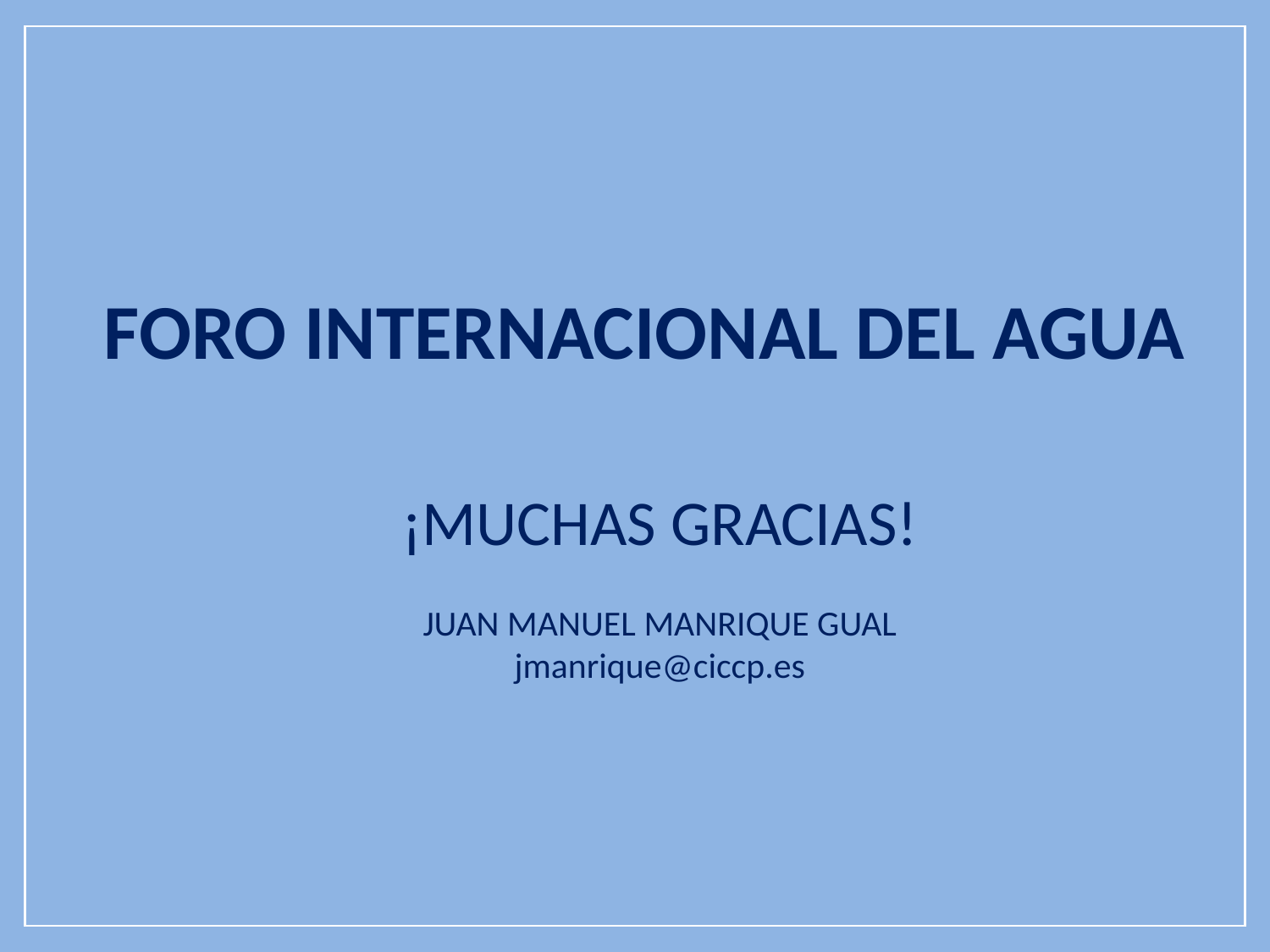

FORO INTERNACIONAL DEL AGUA
¡MUCHAS GRACIAS!

JUAN MANUEL MANRIQUE GUAL
jmanrique@ciccp.es